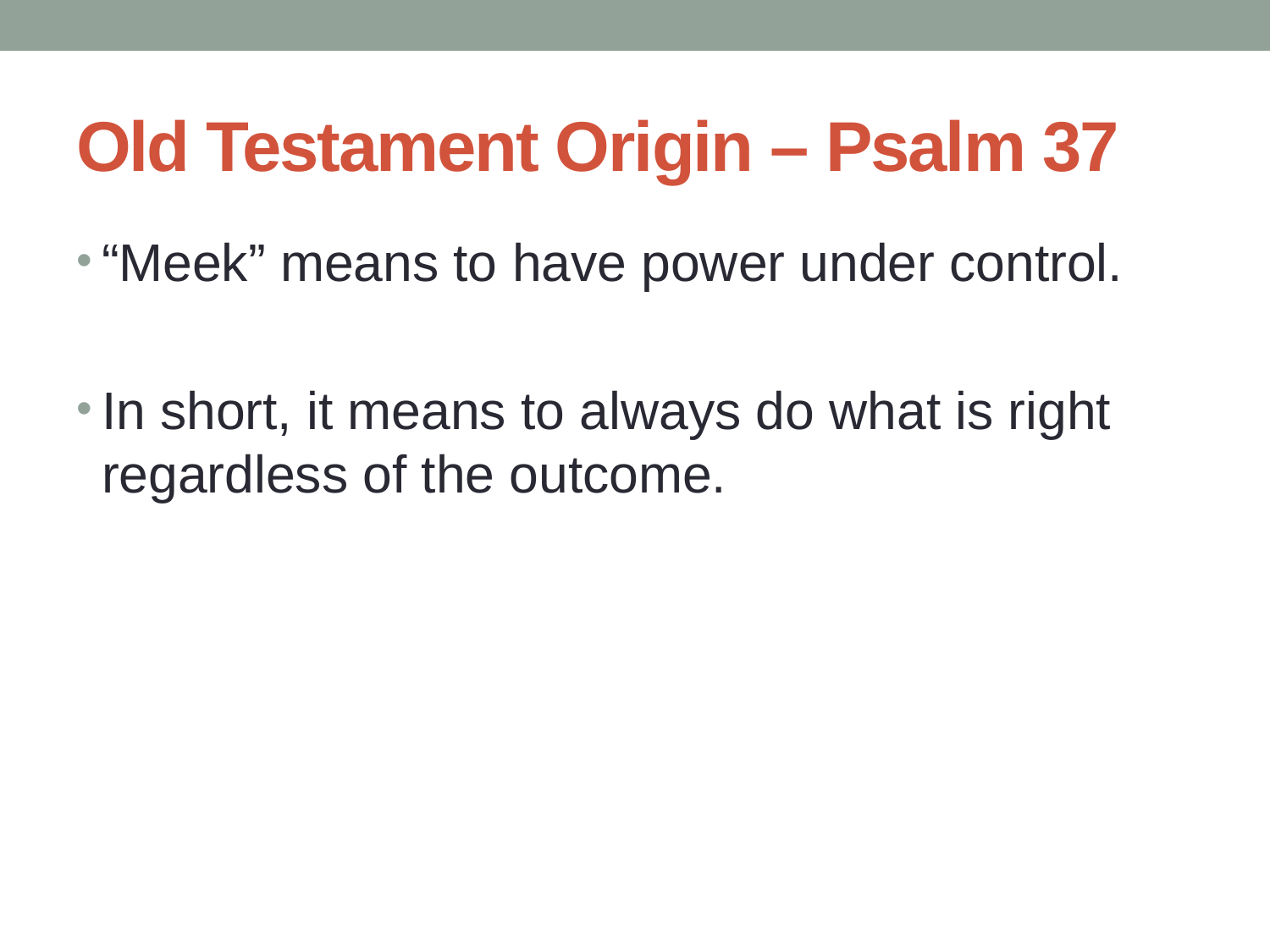

# Old Testament Origin – Psalm 37
“Meek” means to have power under control.

In short, it means to always do what is right regardless of the outcome.